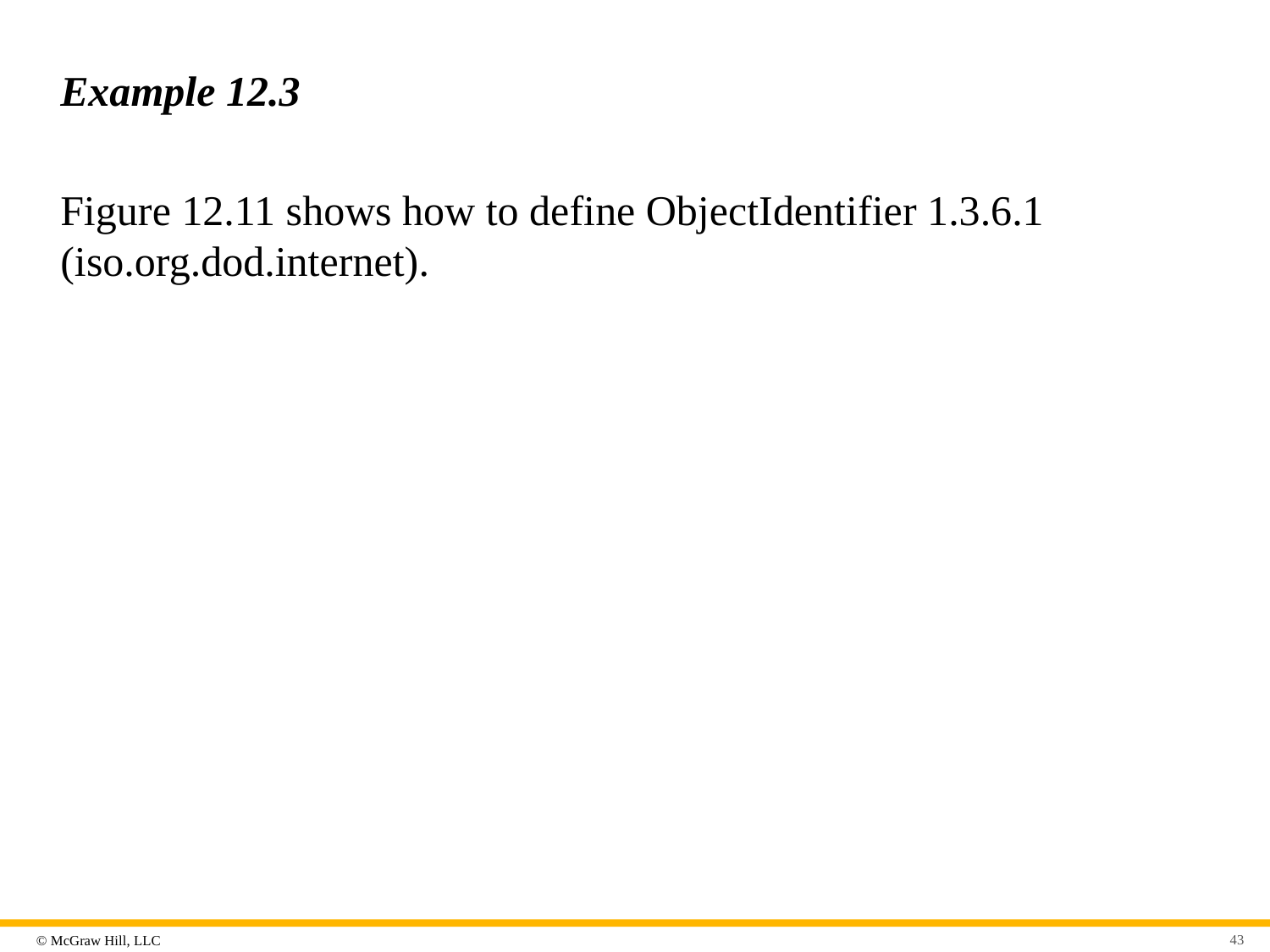

# Example 12.3
Figure 12.11 shows how to define ObjectIdentifier 1.3.6.1 (iso.org.dod.internet).
43